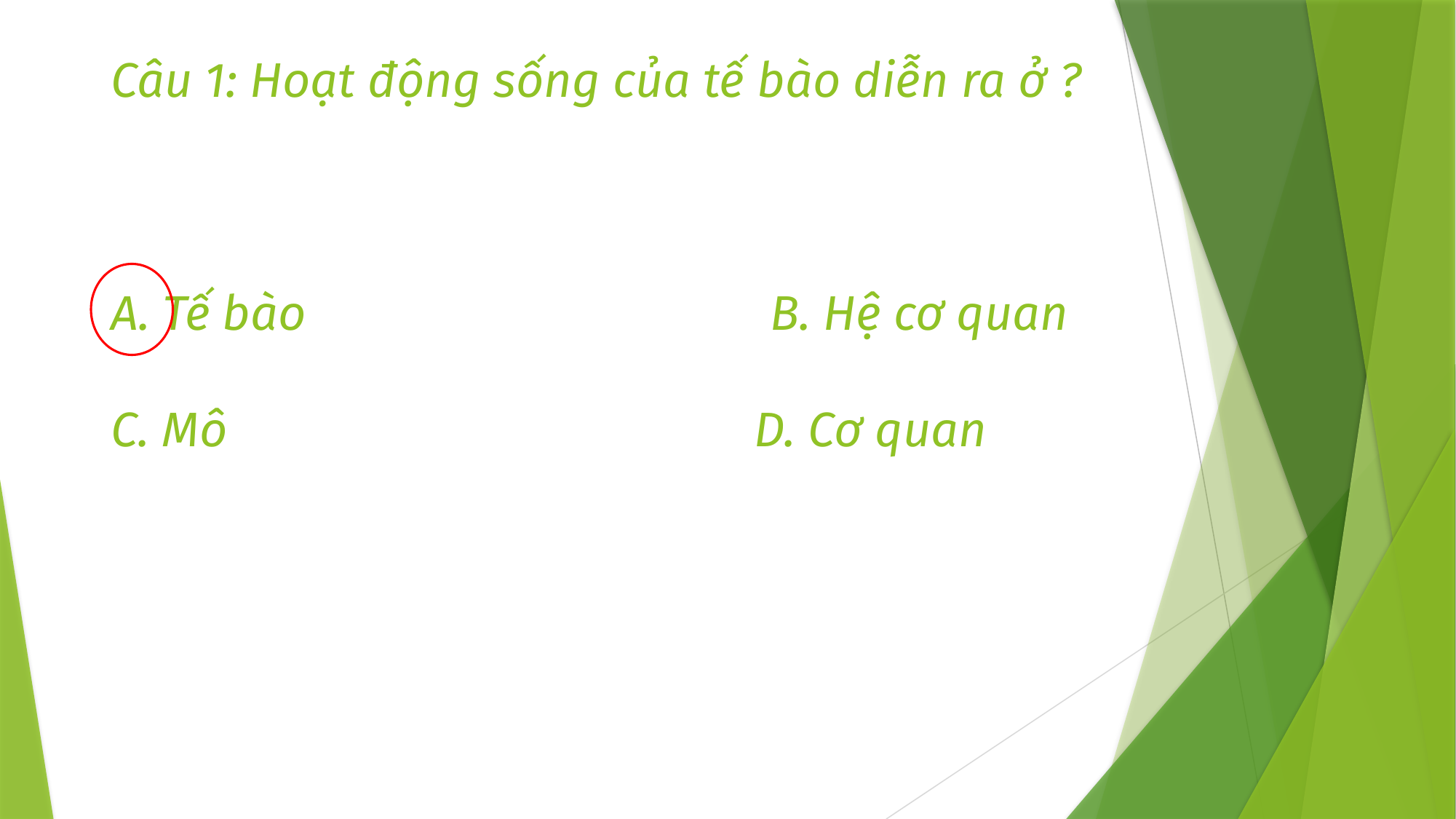

# Câu 1: Hoạt động sống của tế bào diễn ra ở ? A. Tế bào                                     B. Hệ cơ quan C. Mô                                          D. Cơ quan